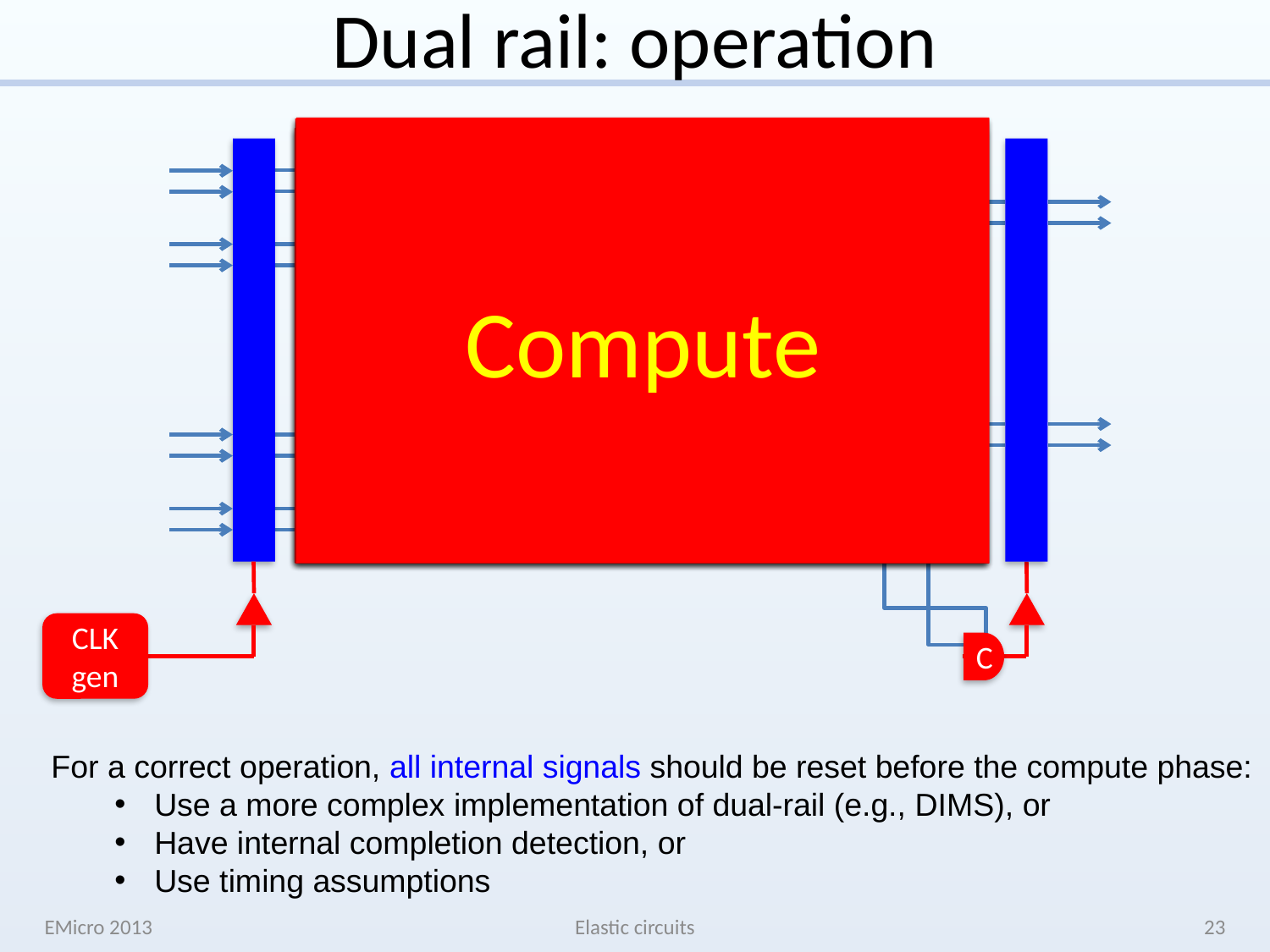

# Dual rail: operation
Compute
Compute
Compute
Compute
Reset

AND

INV

OR
AND

CLK
gen
C
For a correct operation, all internal signals should be reset before the compute phase:
Use a more complex implementation of dual-rail (e.g., DIMS), or
Have internal completion detection, or
Use timing assumptions
EMicro 2013
Elastic circuits
23